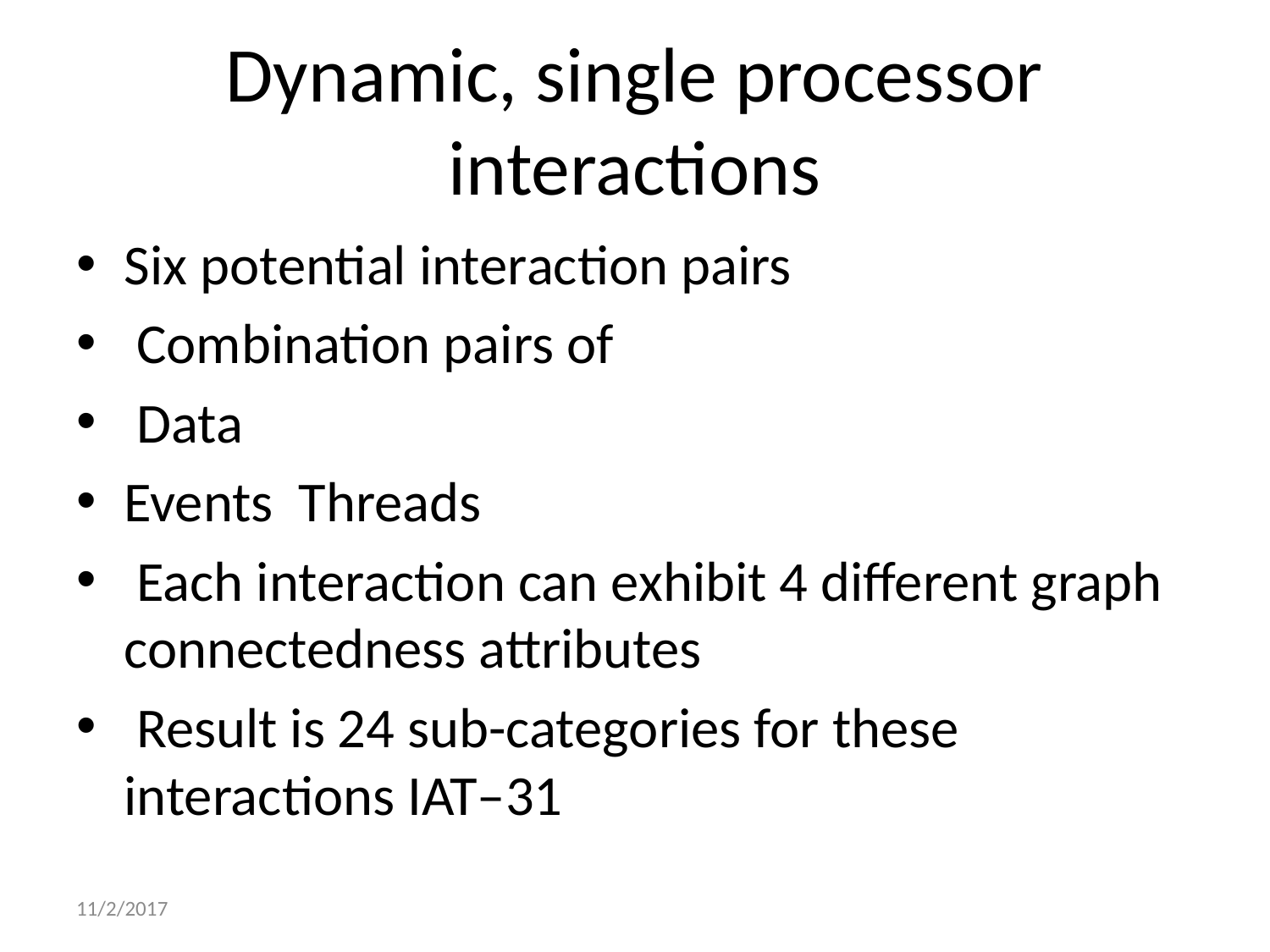

# Dynamic, single processor interactions
Six potential interaction pairs
 Combination pairs of
 Data
Events  Threads
 Each interaction can exhibit 4 different graph connectedness attributes
 Result is 24 sub-categories for these interactions IAT–31
11/2/2017